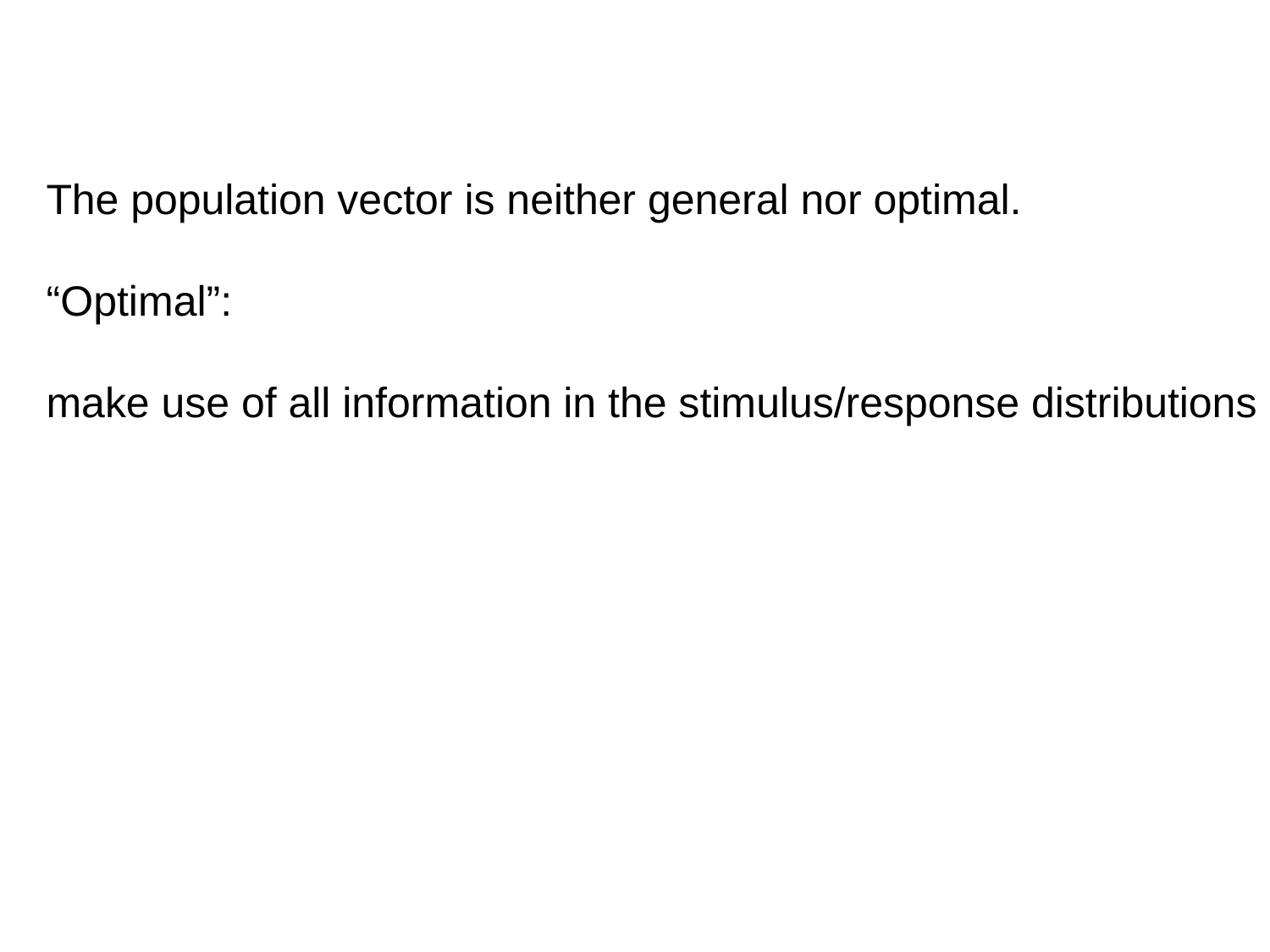

The population vector is neither general nor optimal.

“Optimal”:

make use of all information in the stimulus/response distributions